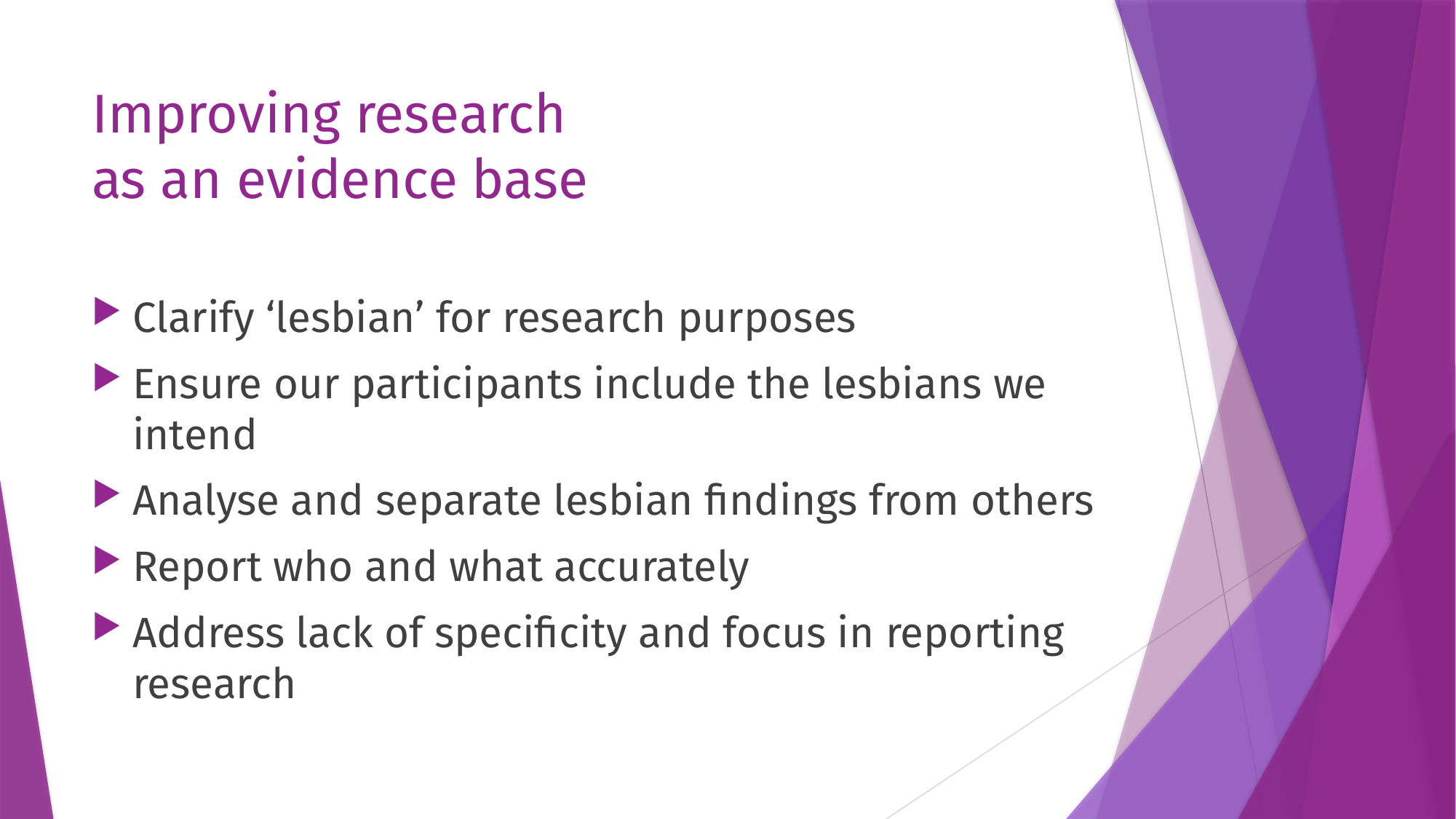

# Improving research as an evidence base
Clarify ‘lesbian’ for research purposes
Ensure our participants include the lesbians we intend
Analyse and separate lesbian findings from others
Report who and what accurately
Address lack of specificity and focus in reporting research